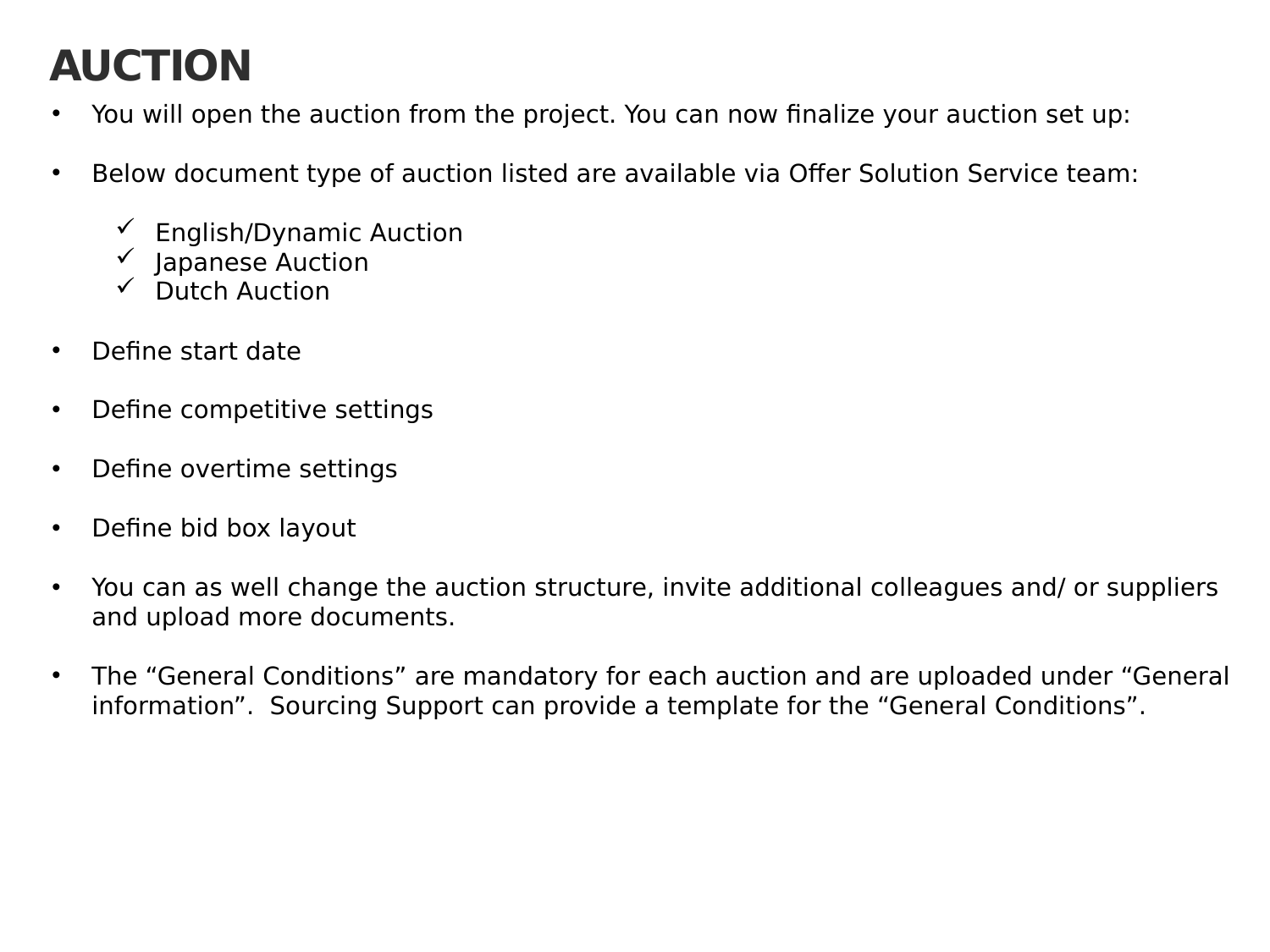

# AUCTION
You will open the auction from the project. You can now finalize your auction set up:

Below document type of auction listed are available via Offer Solution Service team:

English/Dynamic Auction
Japanese Auction
Dutch Auction

Define start date

Define competitive settings

Define overtime settings

Define bid box layout

You can as well change the auction structure, invite additional colleagues and/ or suppliers and upload more documents.

The “General Conditions” are mandatory for each auction and are uploaded under “General information”.  Sourcing Support can provide a template for the “General Conditions”.